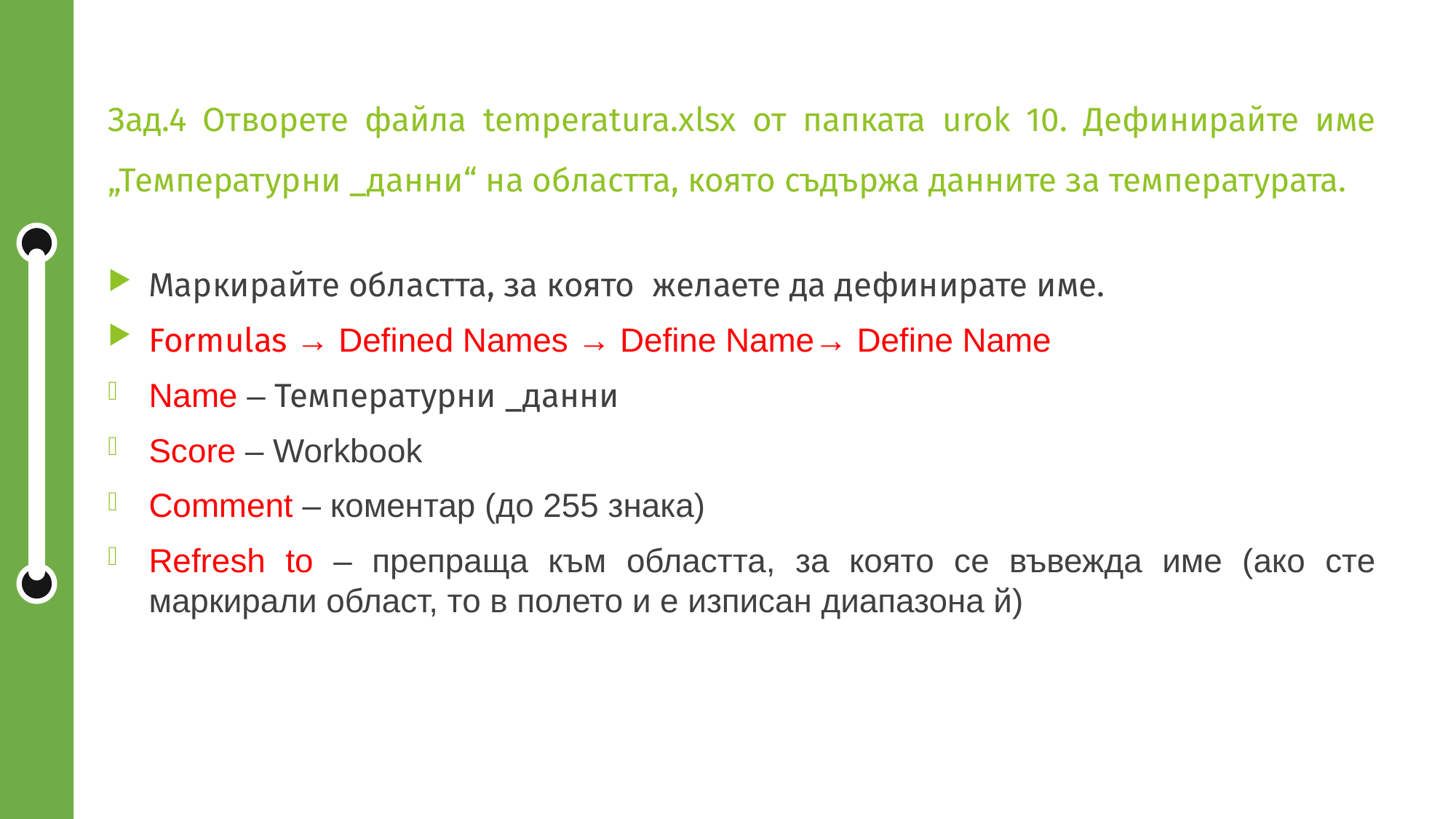

Зад.4 Отворете файла temperatura.xlsx от папката urok 10. Дефинирайте име „Температурни _данни“ на областта, която съдържа данните за температурата.

Маркирайте областта, за която  желаете да дефинирате име.
Formulas → Defined Names → Define Name→ Define Name
Name – Температурни _данни
Score – Workbook
Comment – коментар (до 255 знака)
Refresh to – препраща към областта, за която се въвежда име (ако сте маркирали област, то в полето и е изписан диапазона й)